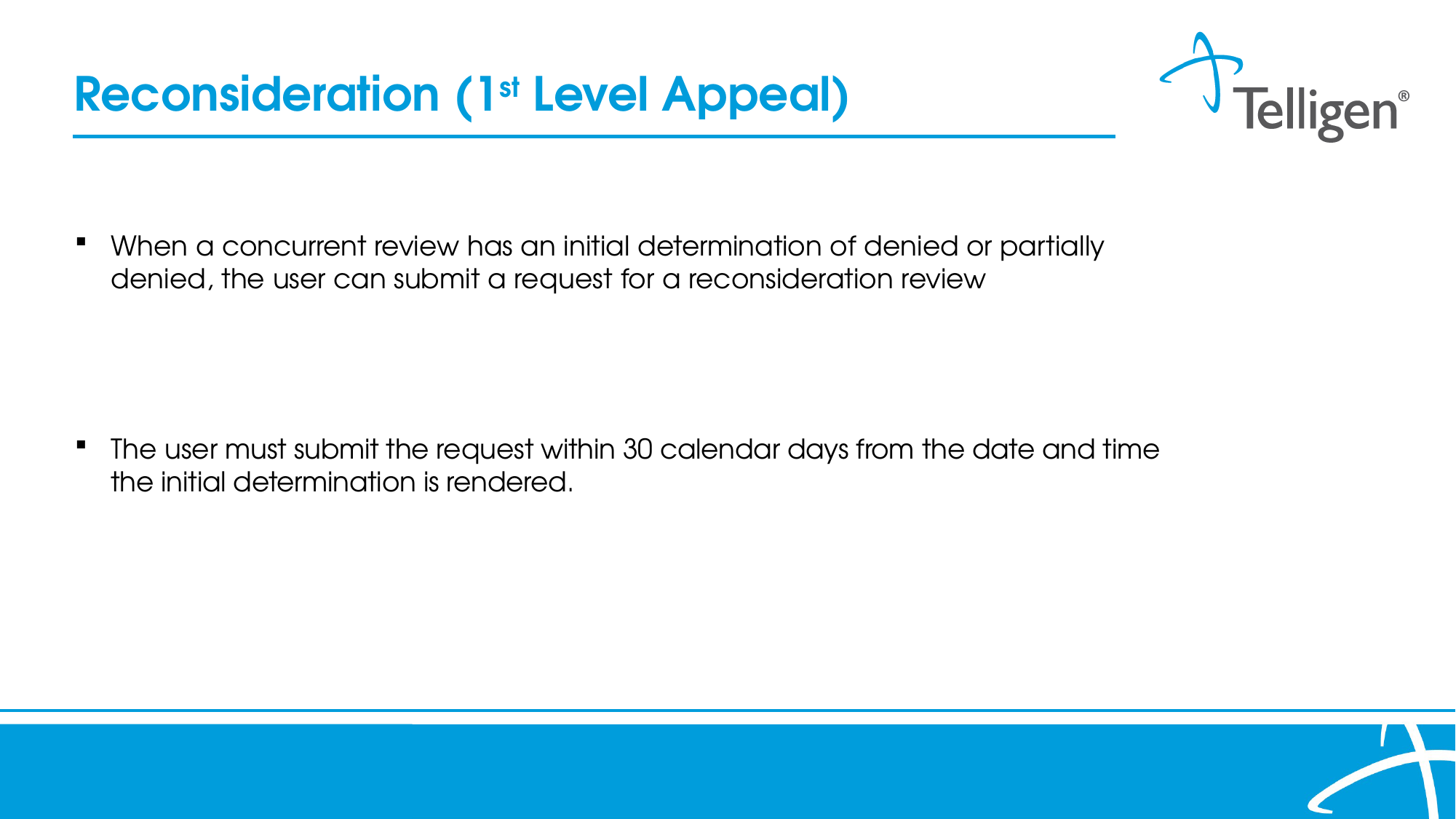

76
# Reconsideration (1st Level Appeal)

When a concurrent review has an initial determination of denied or partially denied, the user can submit a request for a reconsideration review

The user must submit the request within 30 calendar days from the date and time the initial determination is rendered.